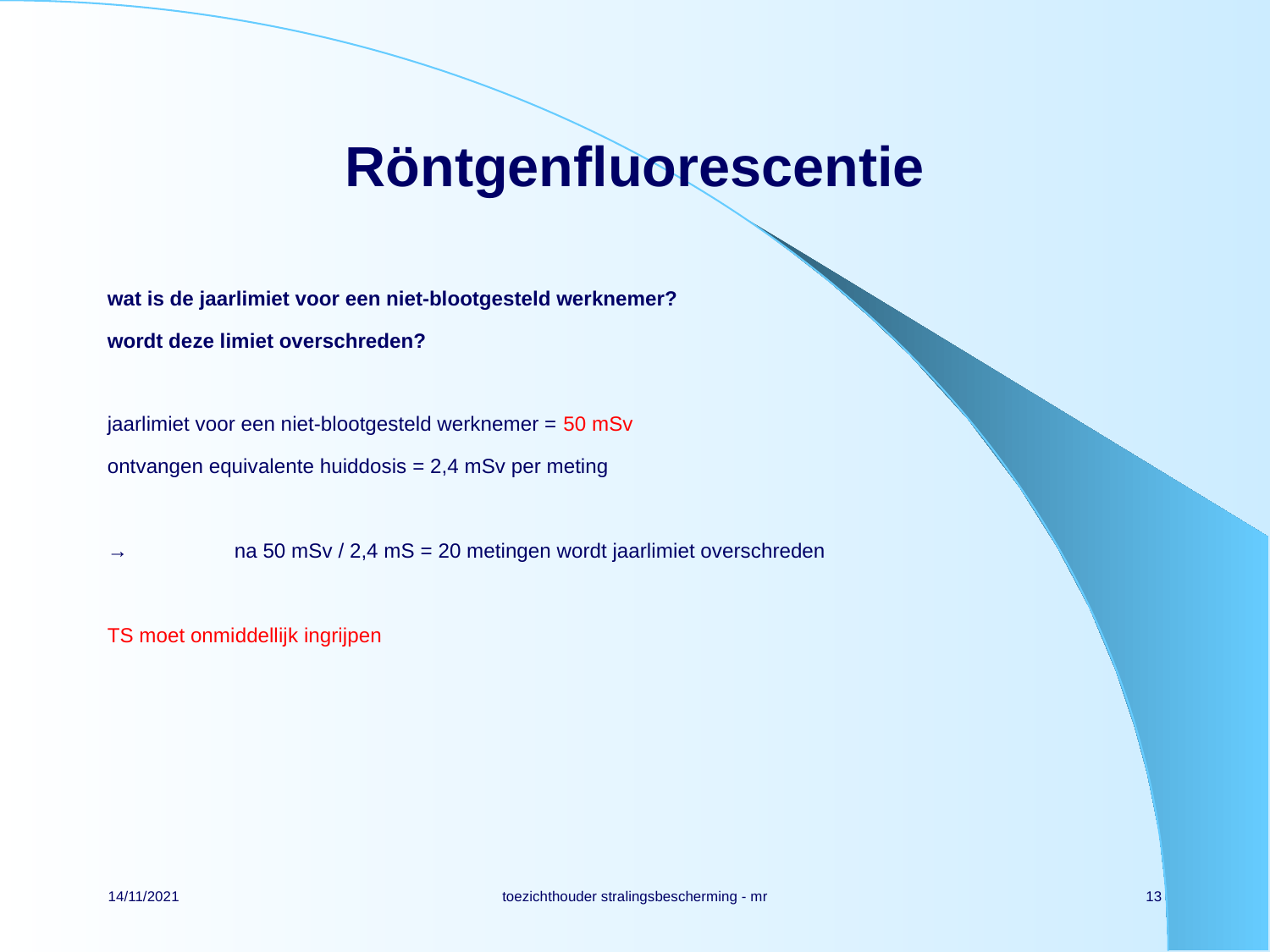

# Röntgenfluorescentie
wat is de jaarlimiet voor een niet-blootgesteld werknemer?
wordt deze limiet overschreden?
jaarlimiet voor een niet-blootgesteld werknemer = 50 mSv
ontvangen equivalente huiddosis = 2,4 mSv per meting

→	na 50 mSv / 2,4 mS = 20 metingen wordt jaarlimiet overschreden

TS moet onmiddellijk ingrijpen
14/11/2021
toezichthouder stralingsbescherming - mr
13